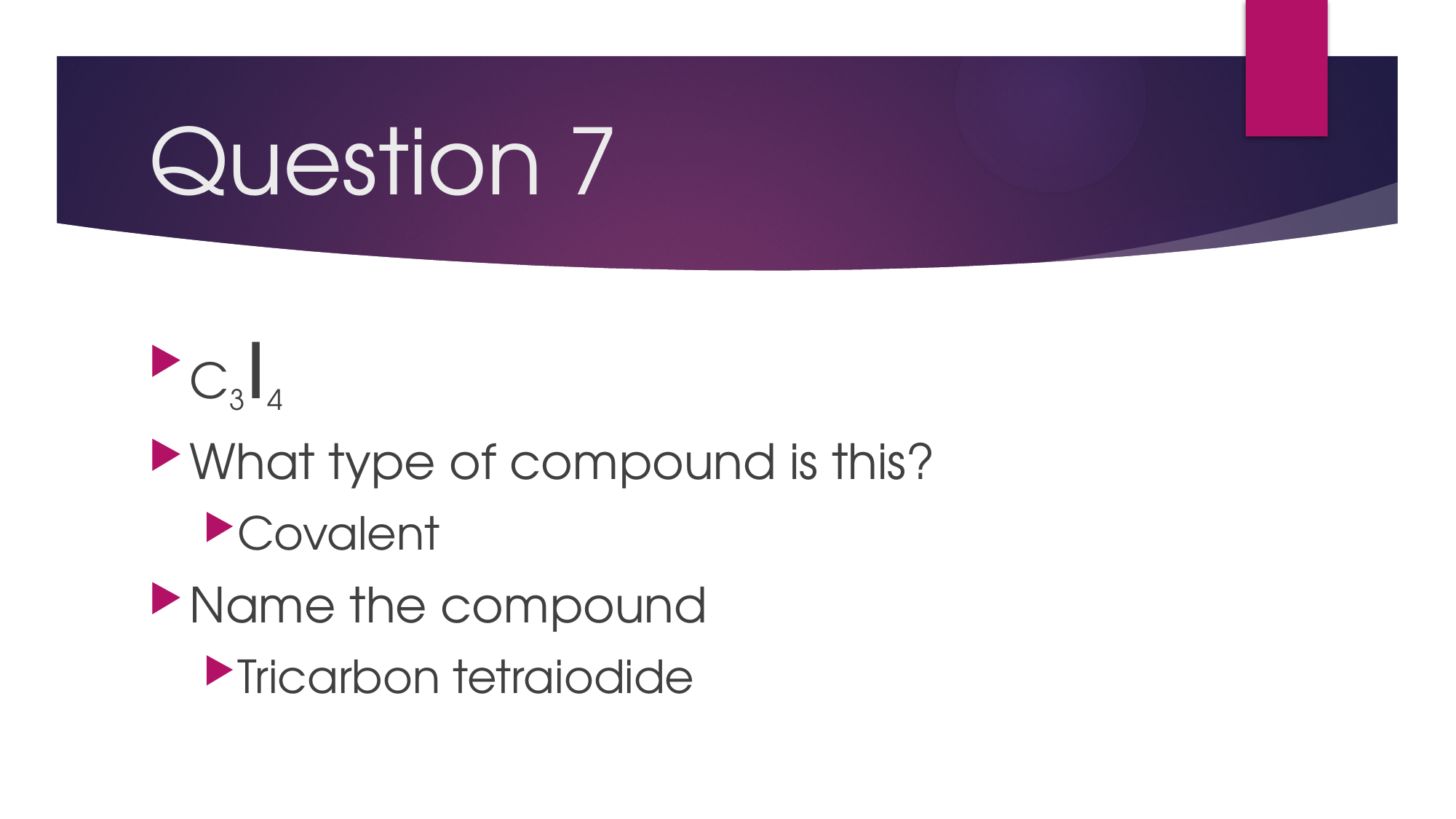

# Question 7
C3I4
What type of compound is this?
Covalent
Name the compound
Tricarbon tetraiodide